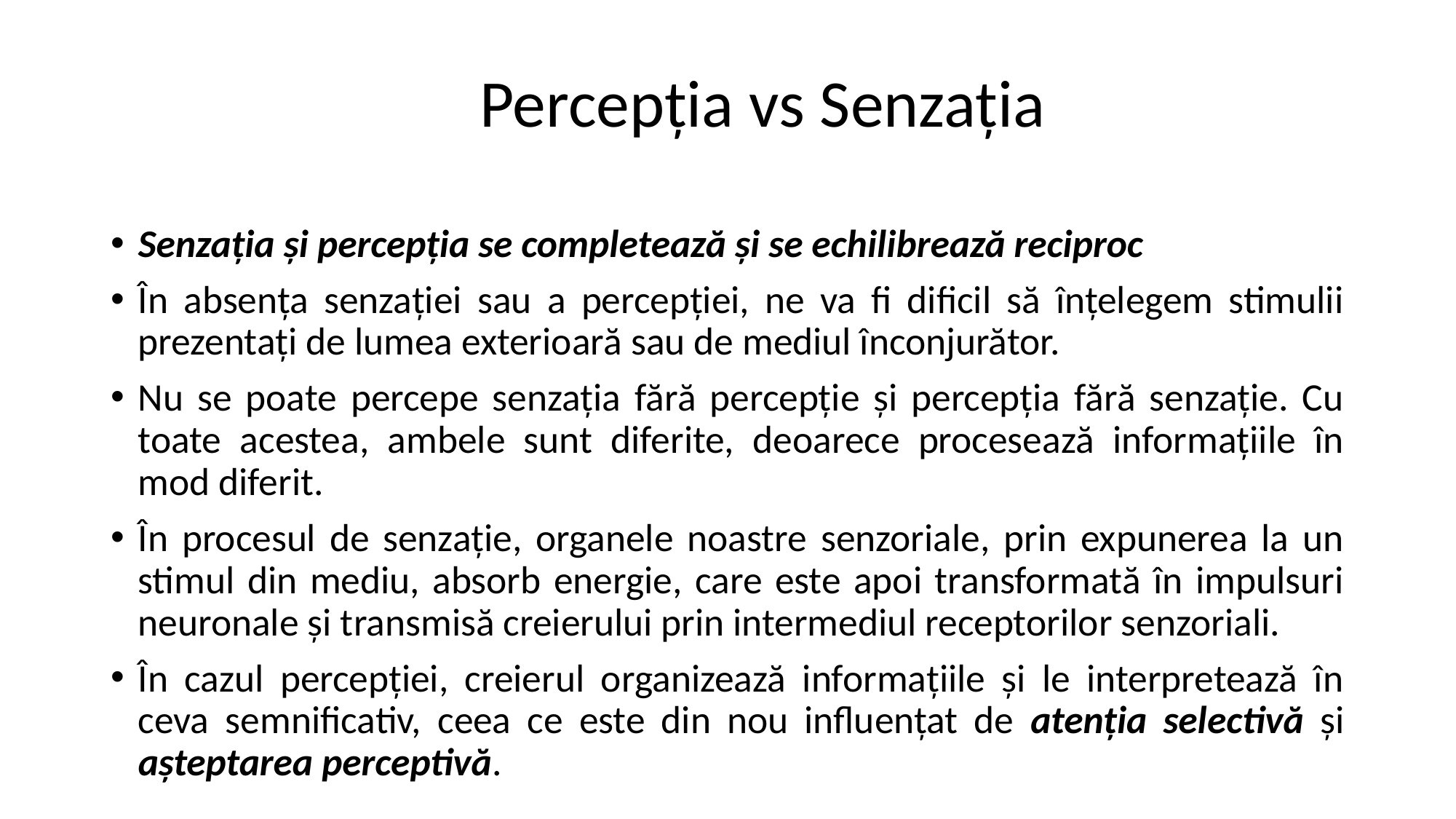

# Percepția vs Senzația
Senzația și percepția se completează și se echilibrează reciproc
În absența senzației sau a percepției, ne va fi dificil să înțelegem stimulii prezentați de lumea exterioară sau de mediul înconjurător.
Nu se poate percepe senzația fără percepție și percepția fără senzație. Cu toate acestea, ambele sunt diferite, deoarece procesează informațiile în mod diferit.
În procesul de senzație, organele noastre senzoriale, prin expunerea la un stimul din mediu, absorb energie, care este apoi transformată în impulsuri neuronale și transmisă creierului prin intermediul receptorilor senzoriali.
În cazul percepției, creierul organizează informațiile și le interpretează în ceva semnificativ, ceea ce este din nou influențat de atenția selectivă și așteptarea perceptivă.